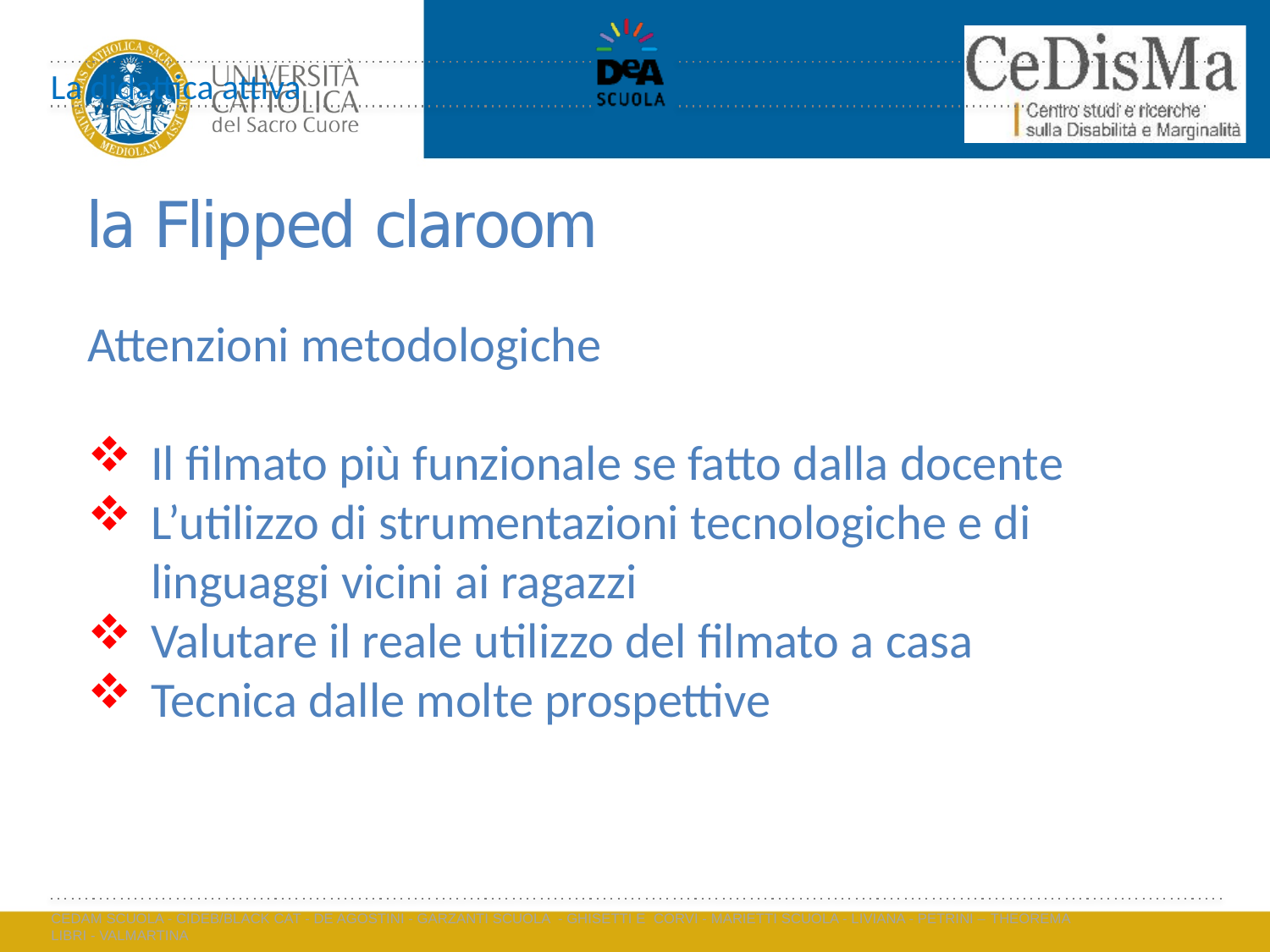

La didattica attiva

la Flipped claroom

Attenzioni metodologiche

Il filmato più funzionale se fatto dalla docente
L’utilizzo di strumentazioni tecnologiche e di linguaggi vicini ai ragazzi
Valutare il reale utilizzo del filmato a casa
Tecnica dalle molte prospettive